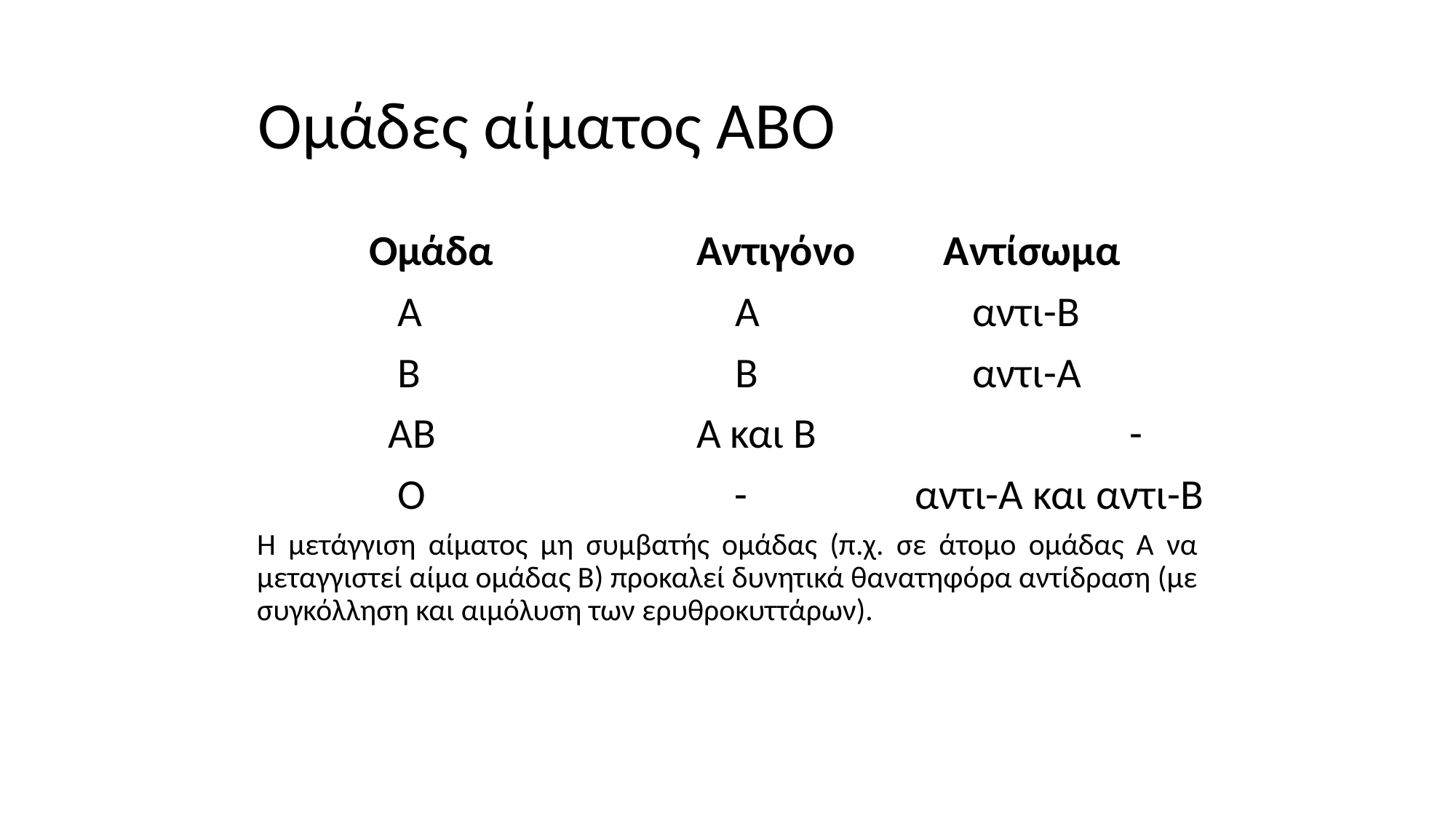

# Ομάδες αίματος ΑΒΟ
Ομάδα		Αντιγόνο	   Αντίσωμα
   Α		    	    Α		      αντι-Β
   Β		    	    Β		      αντι-Α
  ΑΒ		 	Α και Β		           -
   Ο 		  	    -		αντι-Α και αντι-Β
Η μετάγγιση αίματος μη συμβατής ομάδας (π.χ. σε άτομο ομάδας Α να μεταγγιστεί αίμα ομάδας Β) προκαλεί δυνητικά θανατηφόρα αντίδραση (με συγκόλληση και αιμόλυση των ερυθροκυττάρων).